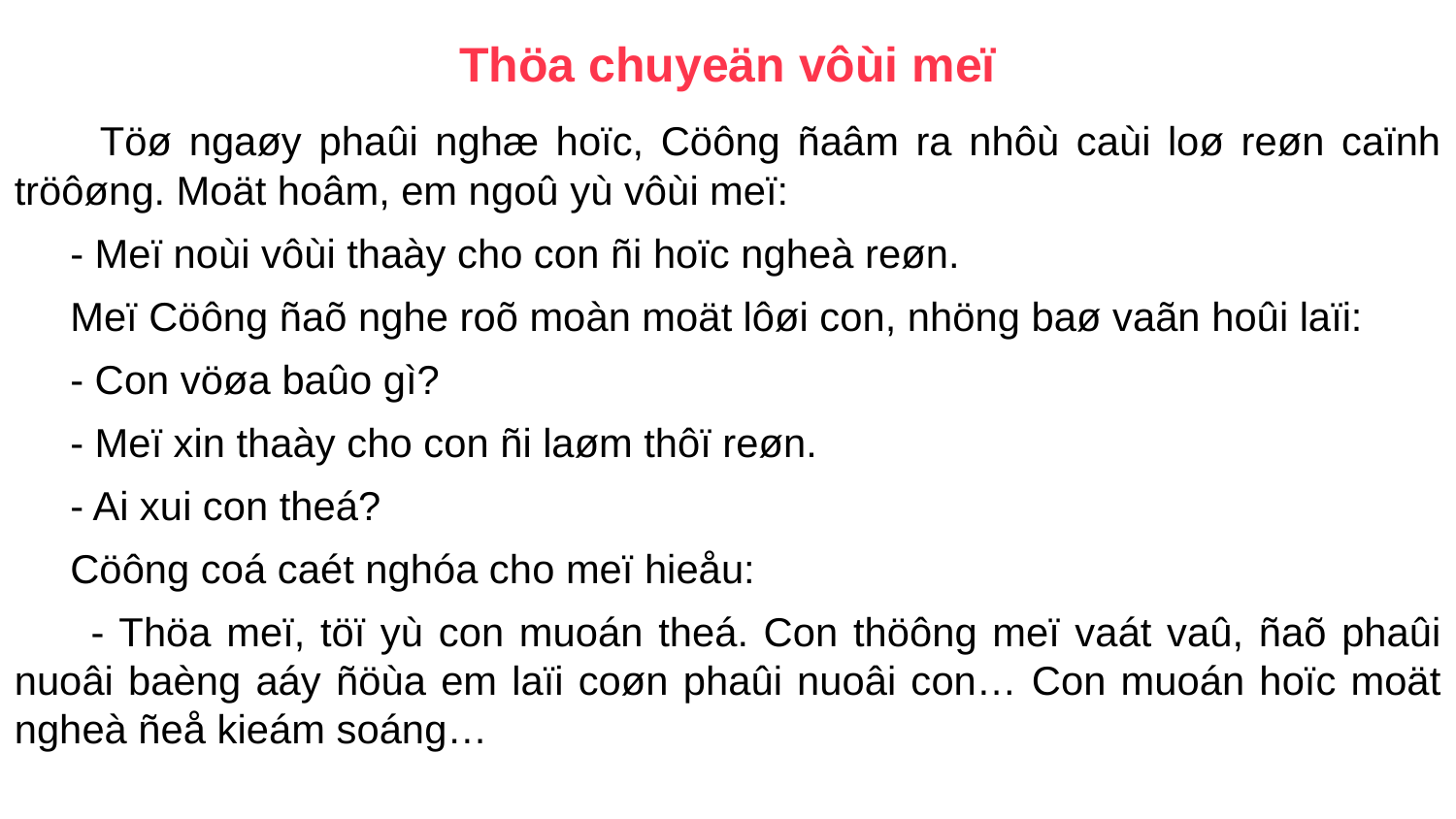

Thöa chuyeän vôùi meï

     Töø ngaøy phaûi nghæ hoïc, Cöông ñaâm ra nhôù caùi loø reøn caïnh tröôøng. Moät hoâm, em ngoû yù vôùi meï:

     - Meï noùi vôùi thaày cho con ñi hoïc ngheà reøn.

     Meï Cöông ñaõ nghe roõ moàn moät lôøi con, nhöng baø vaãn hoûi laïi:

     - Con vöøa baûo gì?

     - Meï xin thaày cho con ñi laøm thôï reøn.

     - Ai xui con theá?

     Cöông coá caét nghóa cho meï hieåu:

     - Thöa meï, töï yù con muoán theá. Con thöông meï vaát vaû, ñaõ phaûi nuoâi baèng aáy ñöùa em laïi coøn phaûi nuoâi con… Con muoán hoïc moät ngheà ñeå kieám soáng…